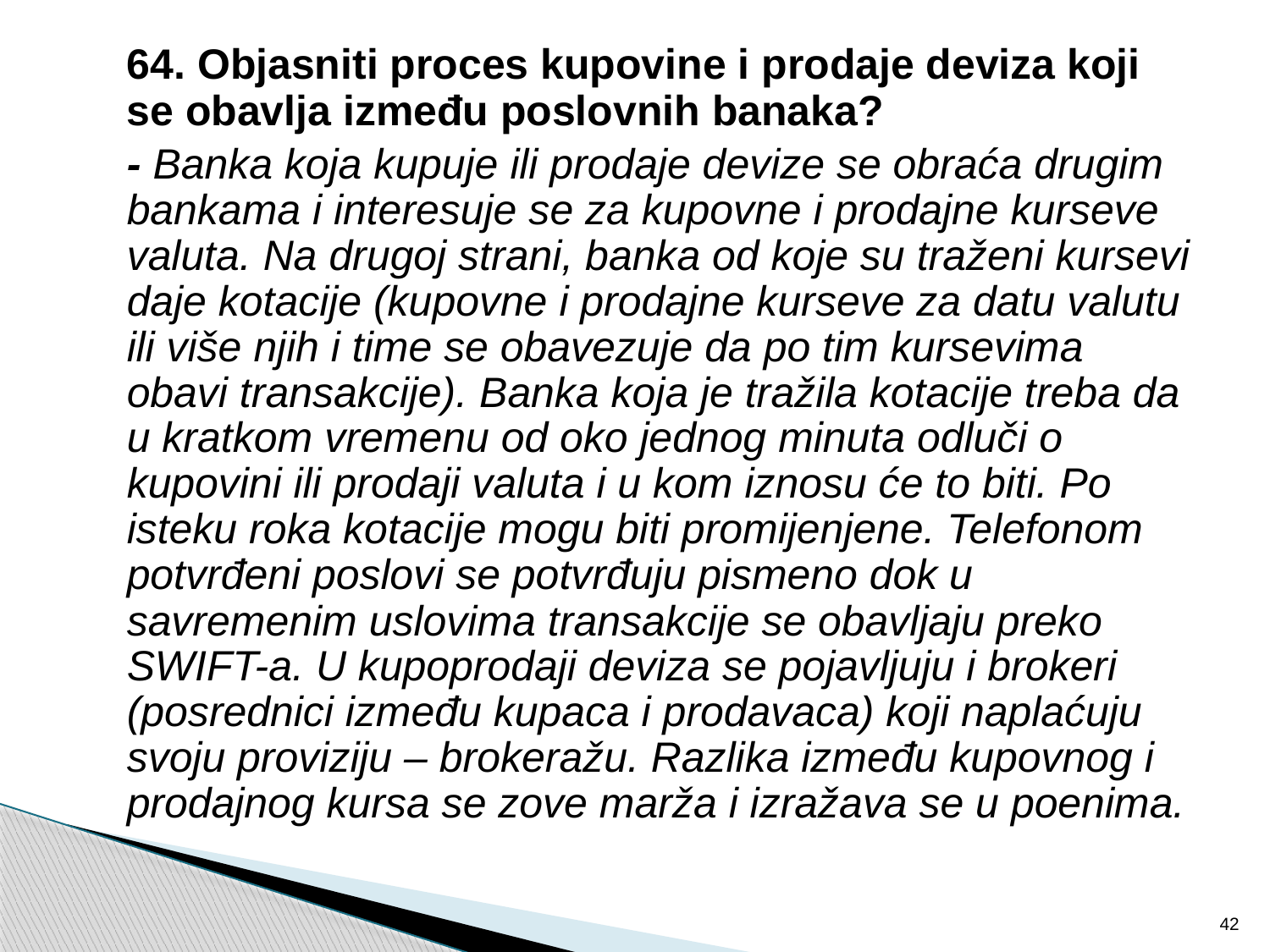

64. Objasniti proces kupovine i prodaje deviza koji se obavlja između poslovnih banaka?
	- Banka koja kupuje ili prodaje devize se obraća drugim bankama i interesuje se za kupovne i prodajne kurseve valuta. Na drugoj strani, banka od koje su traženi kursevi daje kotacije (kupovne i prodajne kurseve za datu valutu ili više njih i time se obavezuje da po tim kursevima obavi transakcije). Banka koja je tražila kotacije treba da u kratkom vremenu od oko jednog minuta odluči o kupovini ili prodaji valuta i u kom iznosu će to biti. Po isteku roka kotacije mogu biti promijenjene. Telefonom potvrđeni poslovi se potvrđuju pismeno dok u savremenim uslovima transakcije se obavljaju preko SWIFT-a. U kupoprodaji deviza se pojavljuju i brokeri (posrednici između kupaca i prodavaca) koji naplaćuju svoju proviziju – brokeražu. Razlika između kupovnog i prodajnog kursa se zove marža i izražava se u poenima.
42